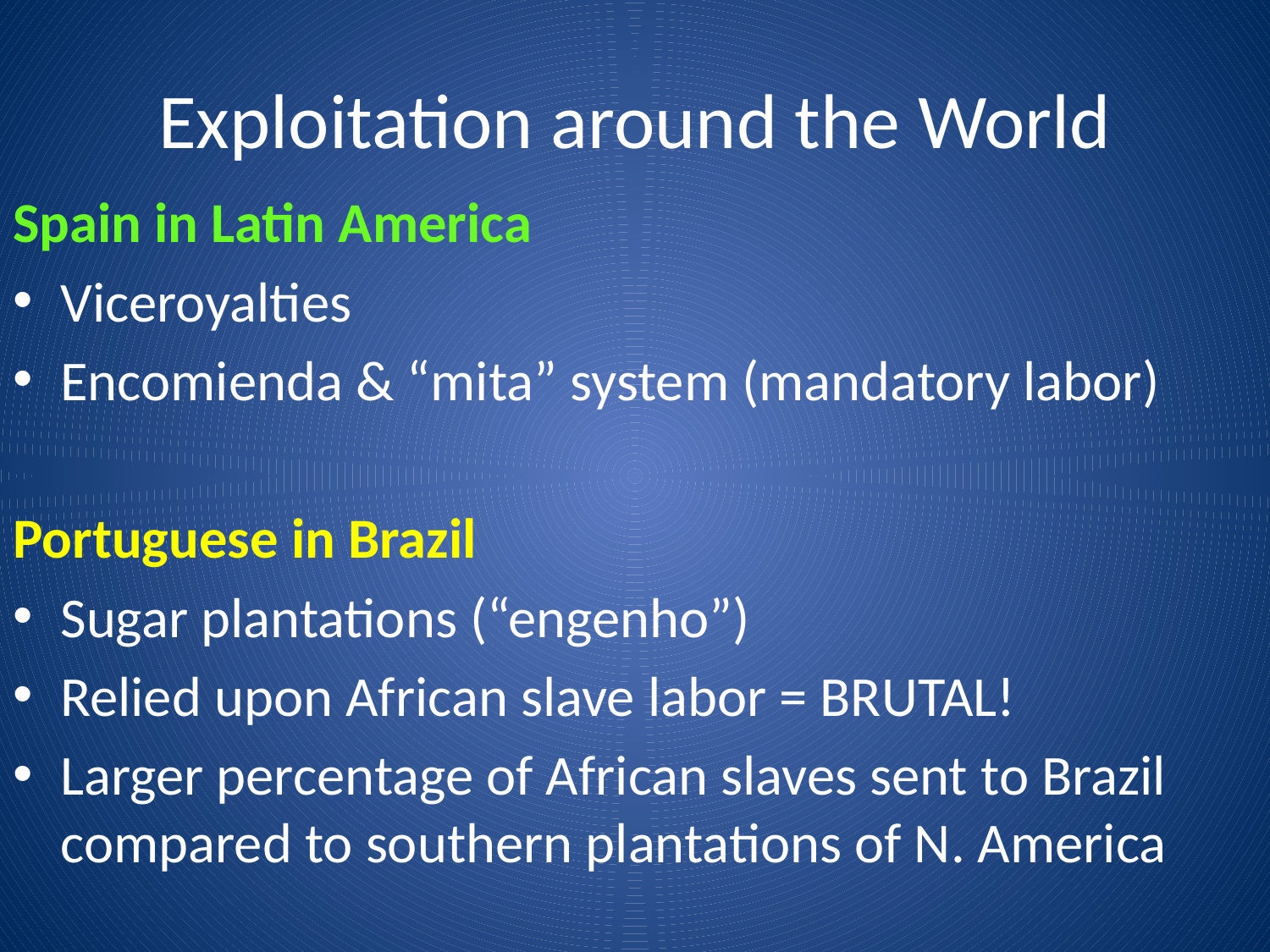

# Exploitation around the World
Spain in Latin America
Viceroyalties
Encomienda & “mita” system (mandatory labor)

Portuguese in Brazil
Sugar plantations (“engenho”)
Relied upon African slave labor = BRUTAL!
Larger percentage of African slaves sent to Brazil compared to southern plantations of N. America